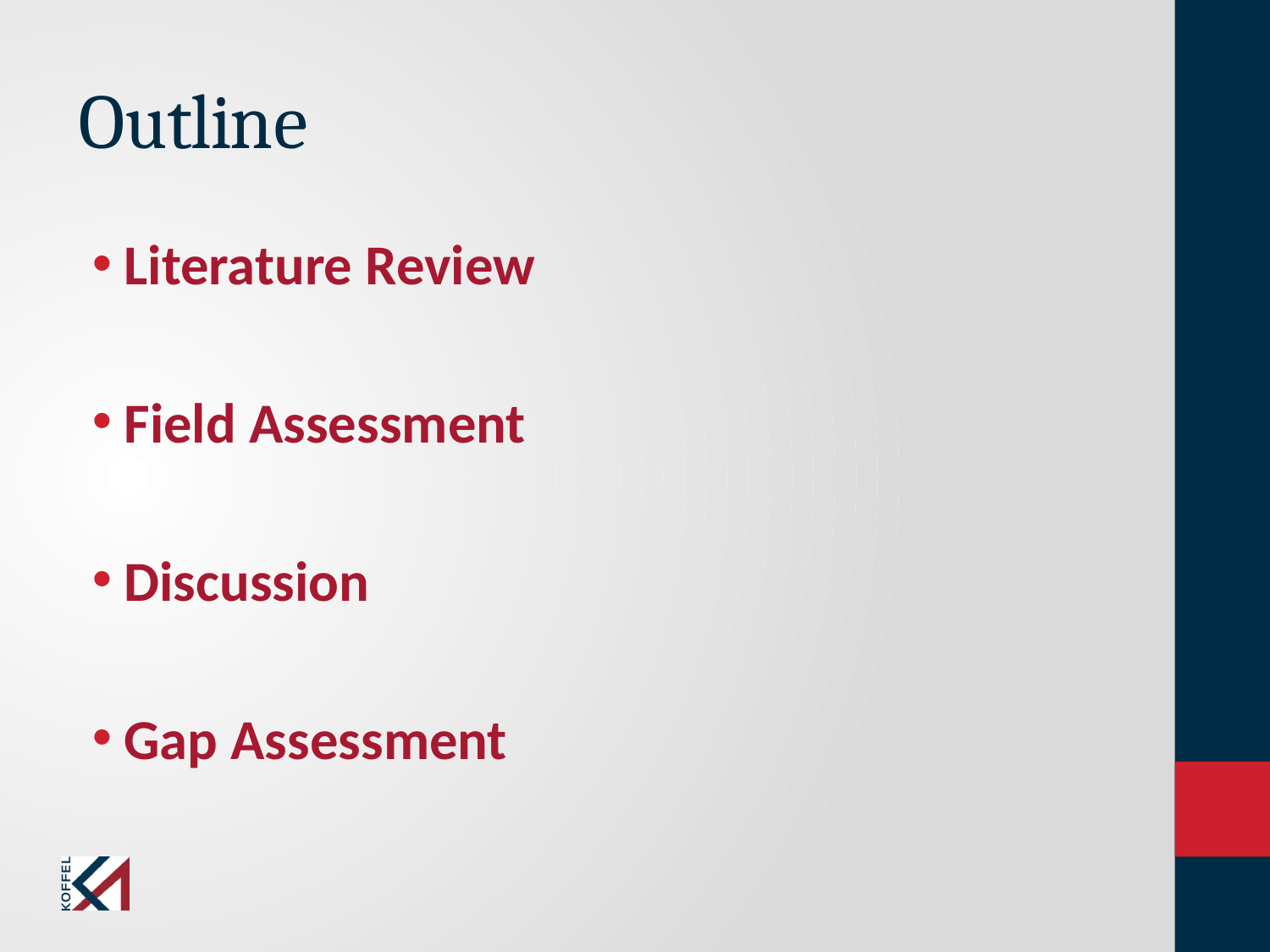

# Outline
Literature Review

Field Assessment

Discussion

Gap Assessment